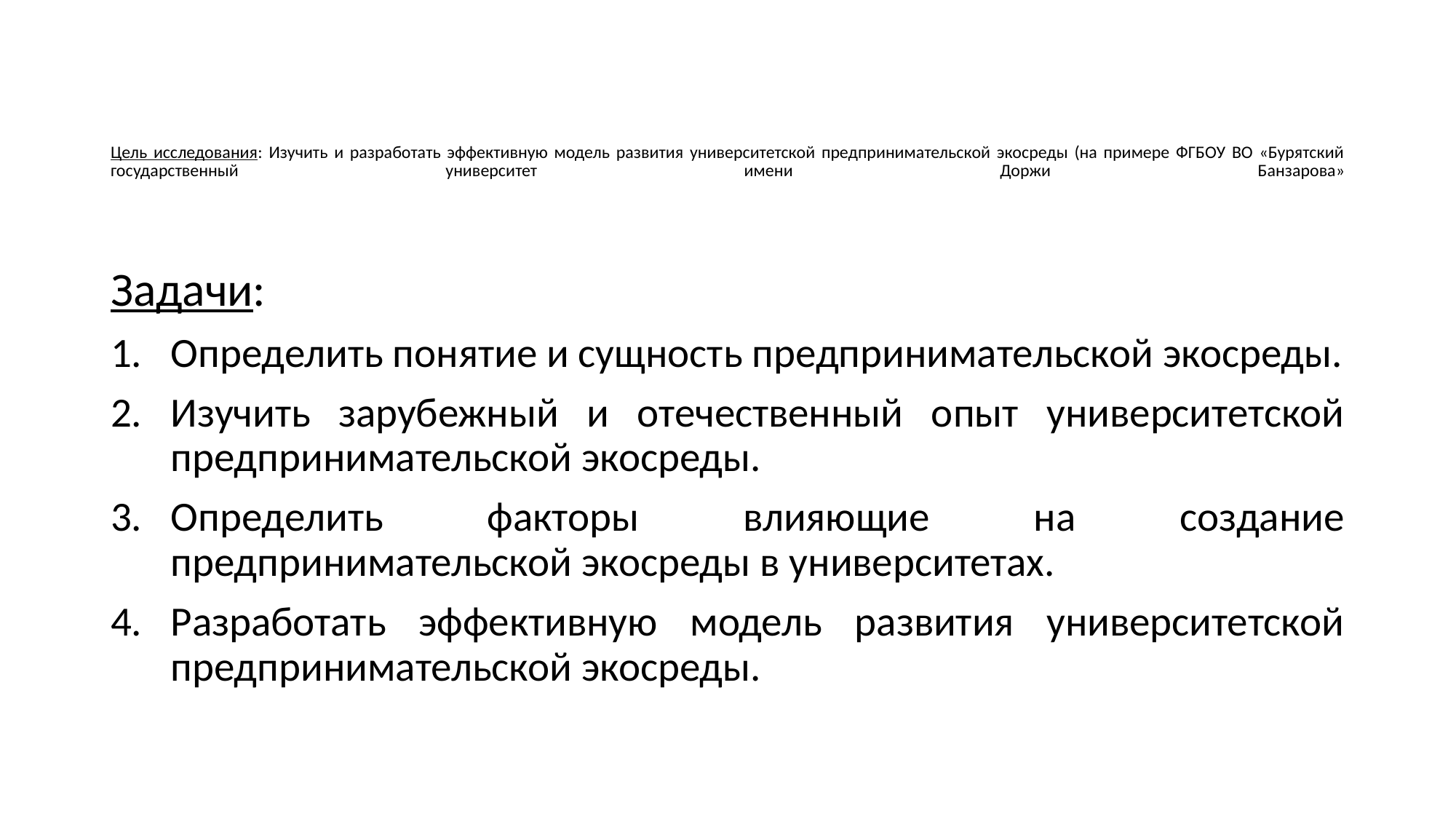

Цель исследования: Изучить и разработать эффективную модель развития университетской предпринимательской экосреды (на примере ФГБОУ ВО «Бурятский государственный университет имени Доржи Банзарова»
Задачи:
Определить понятие и сущность предпринимательской экосреды.
Изучить зарубежный и отечественный опыт университетской предпринимательской экосреды.
Определить факторы влияющие на создание предпринимательской экосреды в университетах.
Разработать эффективную модель развития университетской предпринимательской экосреды.